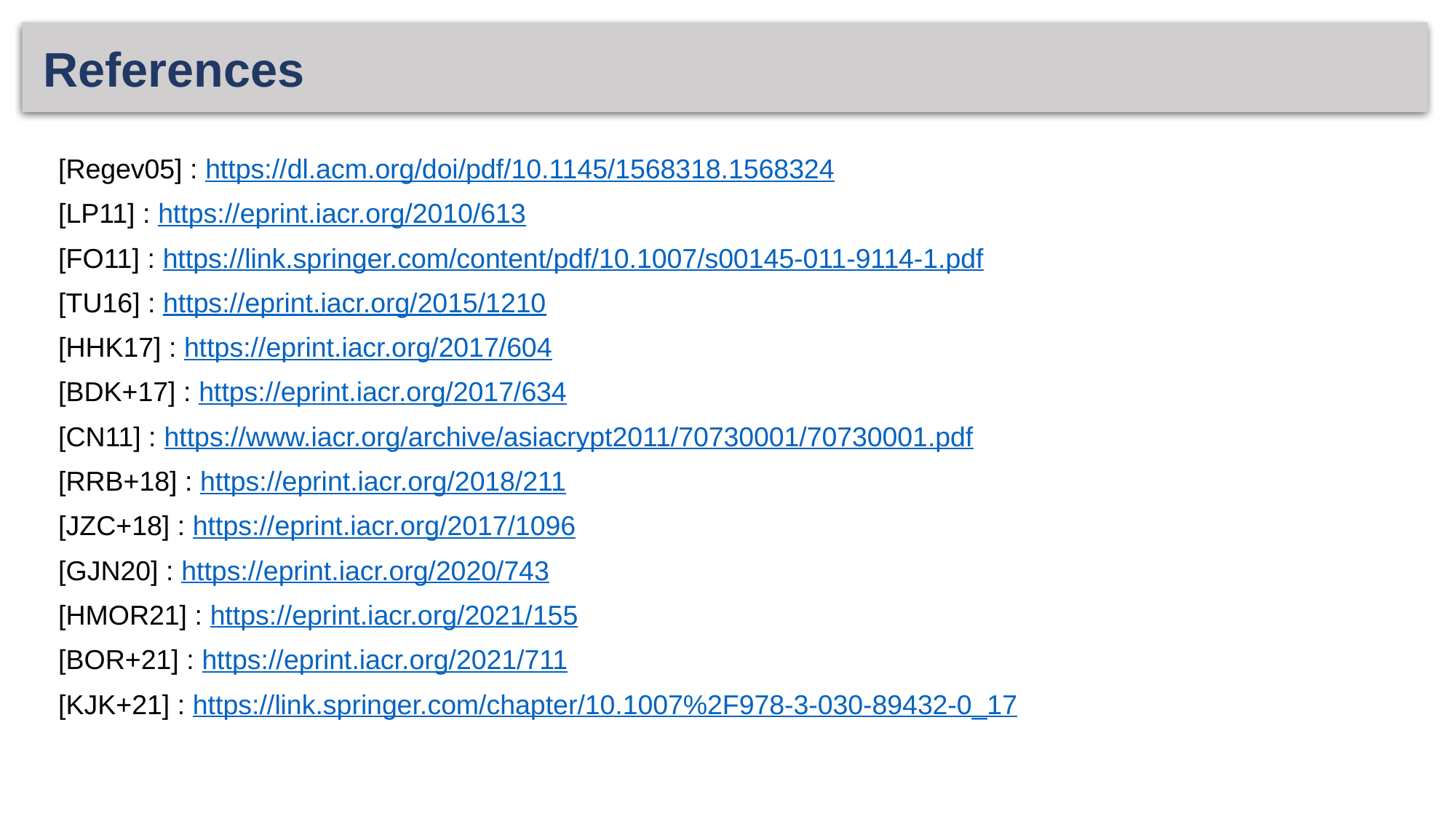

# References
[Regev05] : https://dl.acm.org/doi/pdf/10.1145/1568318.1568324
[LP11] : https://eprint.iacr.org/2010/613
[FO11] : https://link.springer.com/content/pdf/10.1007/s00145-011-9114-1.pdf
[TU16] : https://eprint.iacr.org/2015/1210
[HHK17] : https://eprint.iacr.org/2017/604
[BDK+17] : https://eprint.iacr.org/2017/634
[CN11] : https://www.iacr.org/archive/asiacrypt2011/70730001/70730001.pdf
[RRB+18] : https://eprint.iacr.org/2018/211
[JZC+18] : https://eprint.iacr.org/2017/1096
[GJN20] : https://eprint.iacr.org/2020/743
[HMOR21] : https://eprint.iacr.org/2021/155
[BOR+21] : https://eprint.iacr.org/2021/711
[KJK+21] : https://link.springer.com/chapter/10.1007%2F978-3-030-89432-0_17